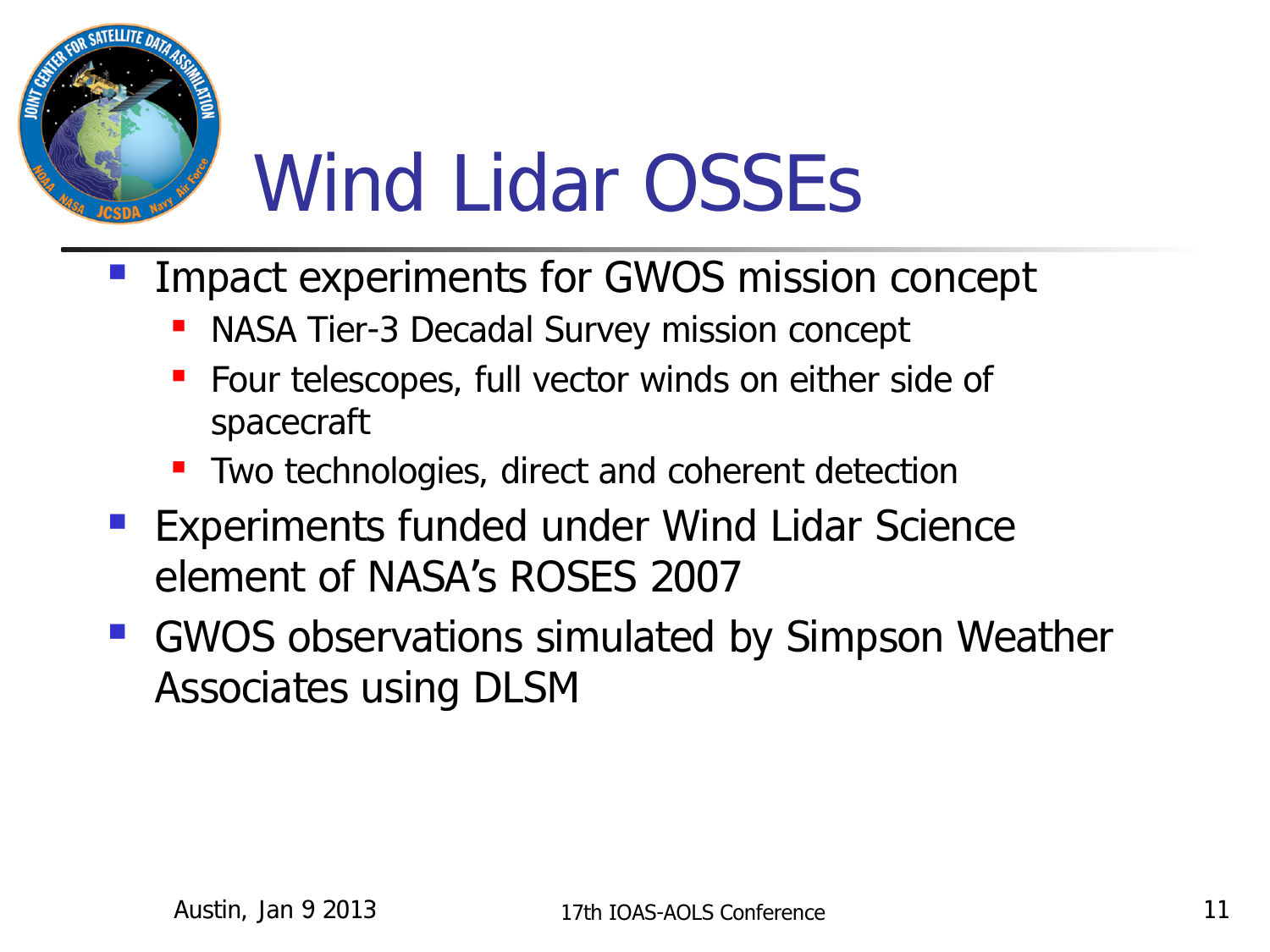

# Wind Lidar OSSEs
Impact experiments for GWOS mission concept
NASA Tier-3 Decadal Survey mission concept
Four telescopes, full vector winds on either side of spacecraft
Two technologies, direct and coherent detection
Experiments funded under Wind Lidar Science element of NASA’s ROSES 2007
GWOS observations simulated by Simpson Weather Associates using DLSM
Austin, Jan 9 2013
11
17th IOAS-AOLS Conference